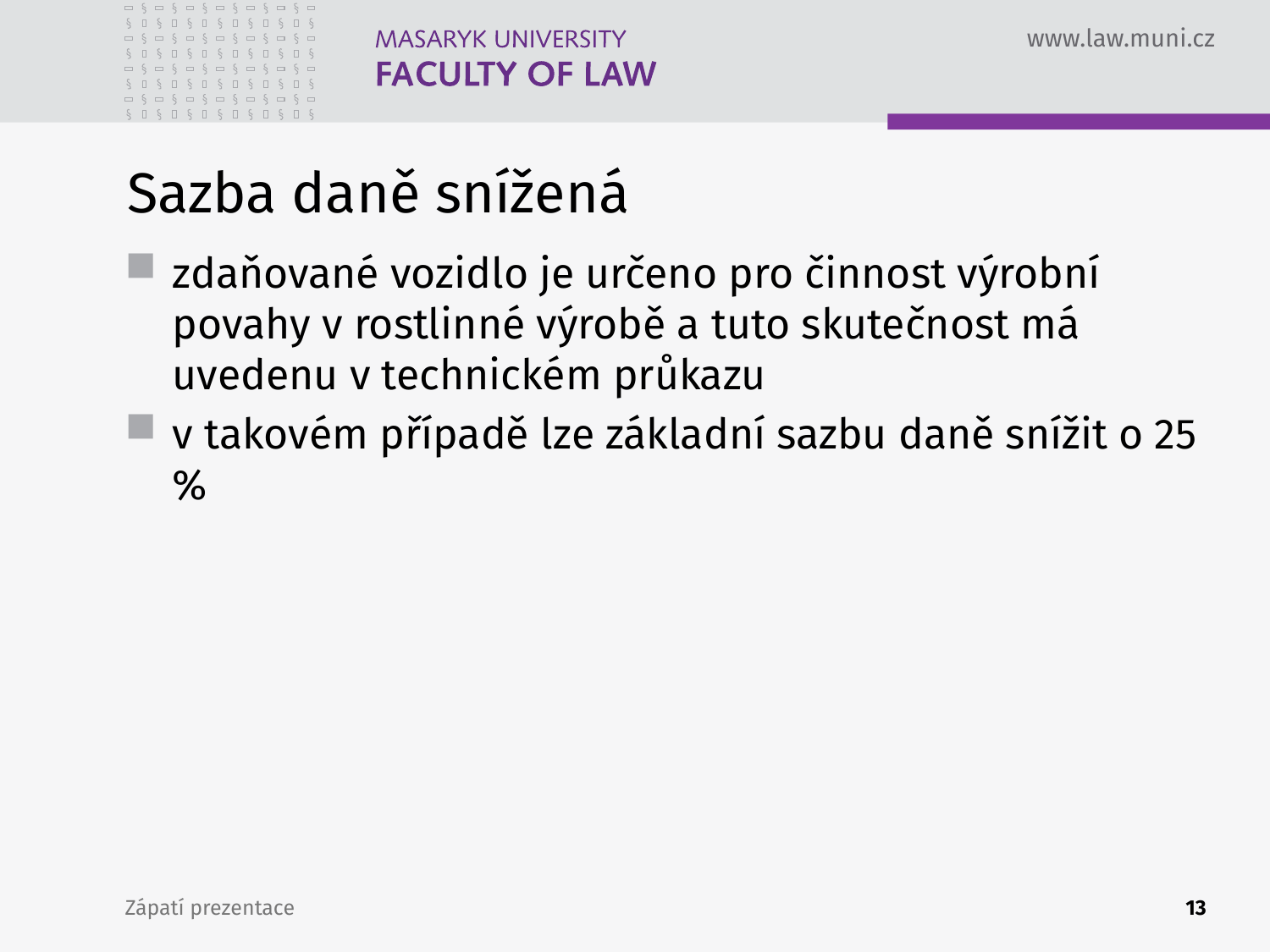

# Sazba daně snížená
zdaňované vozidlo je určeno pro činnost výrobní povahy v rostlinné výrobě a tuto skutečnost má uvedenu v technickém průkazu
v takovém případě lze základní sazbu daně snížit o 25 %
Zápatí prezentace
13